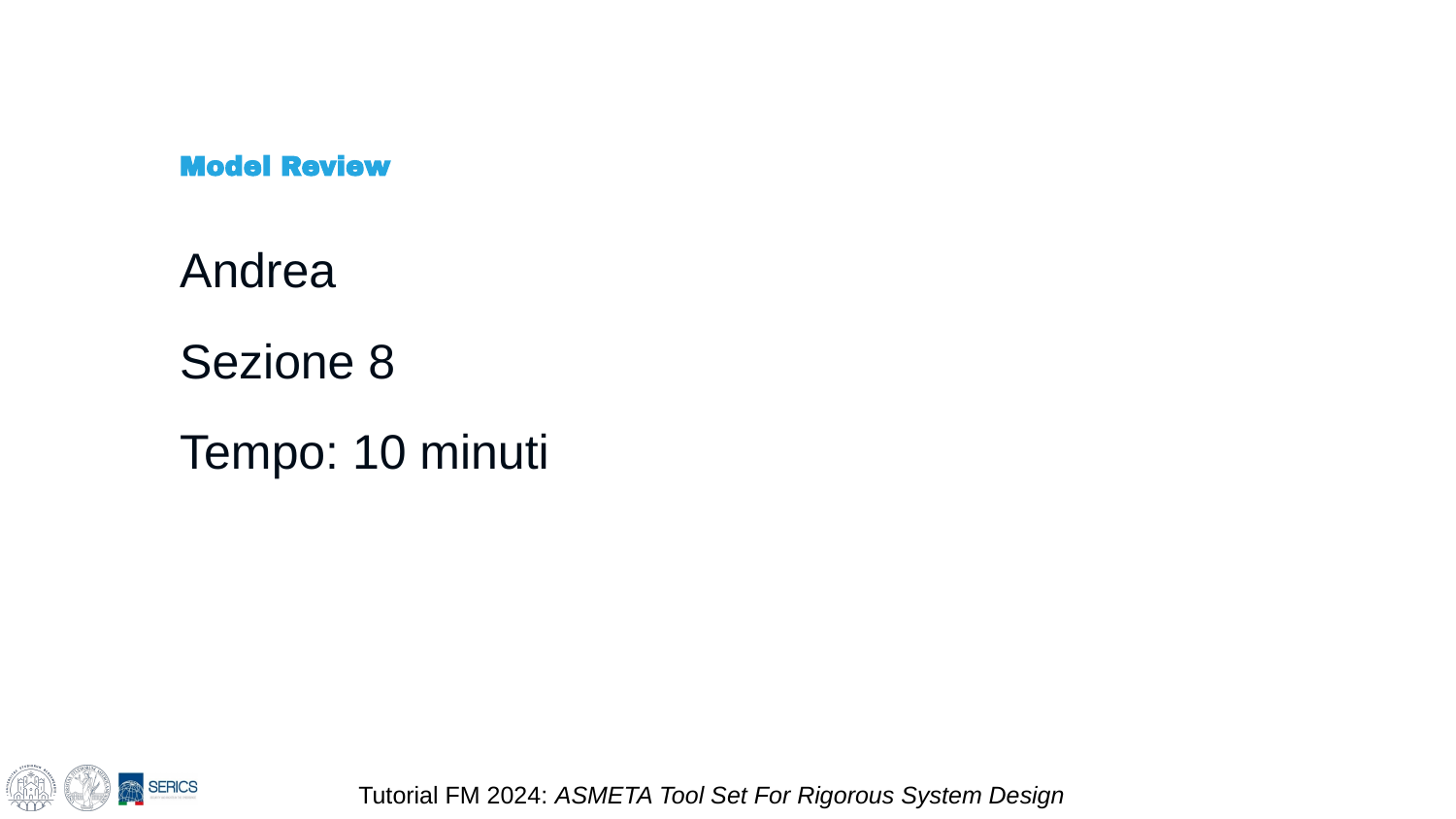

# Model Review
Andrea
Sezione 8
Tempo: 10 minuti